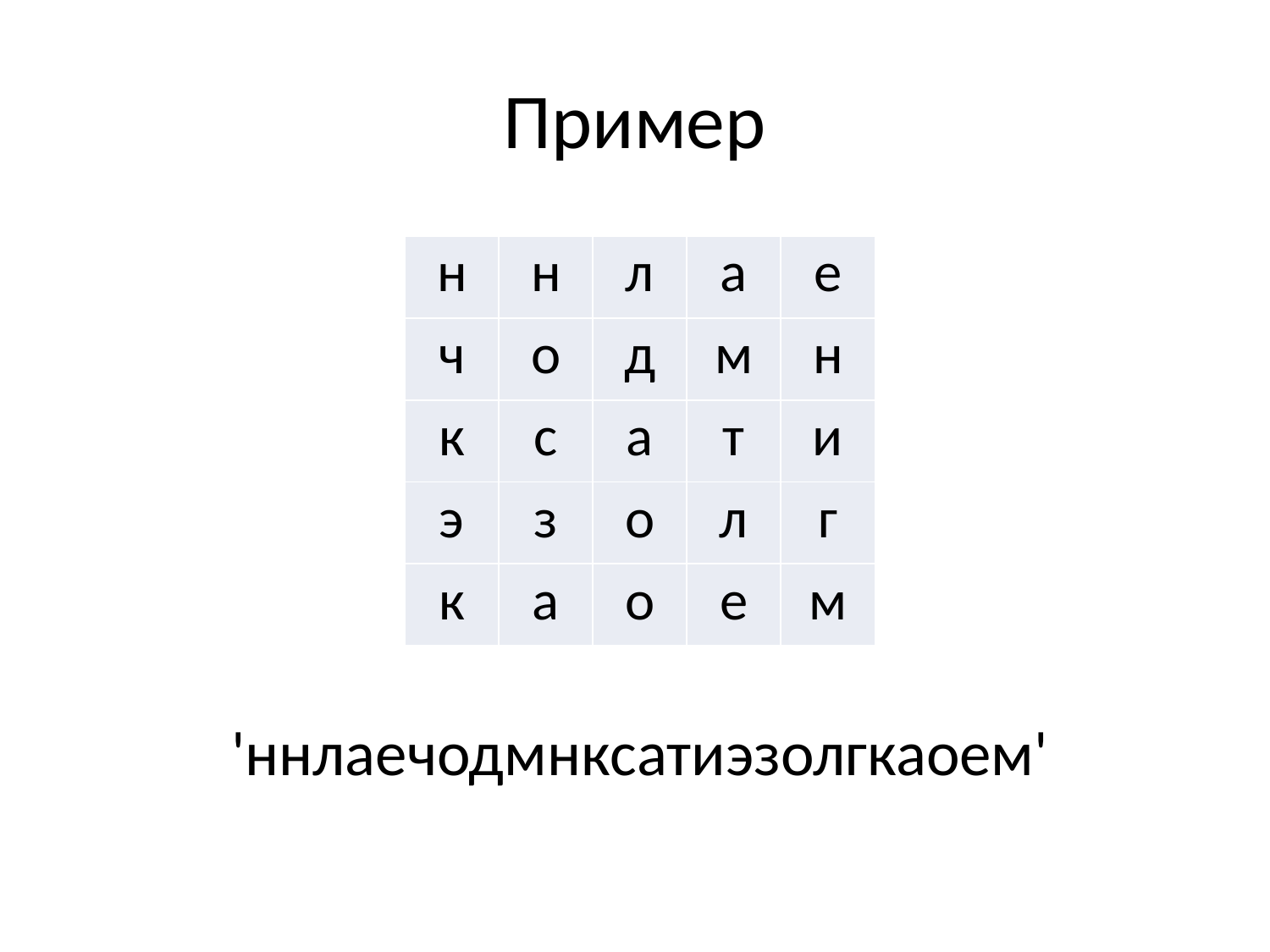

# Пример
| н | н | л | а | е |
| --- | --- | --- | --- | --- |
| ч | о | д | м | н |
| к | с | а | т | и |
| э | з | о | л | г |
| к | а | о | е | м |
'ннлаечодмнксатиэзолгкаоем'